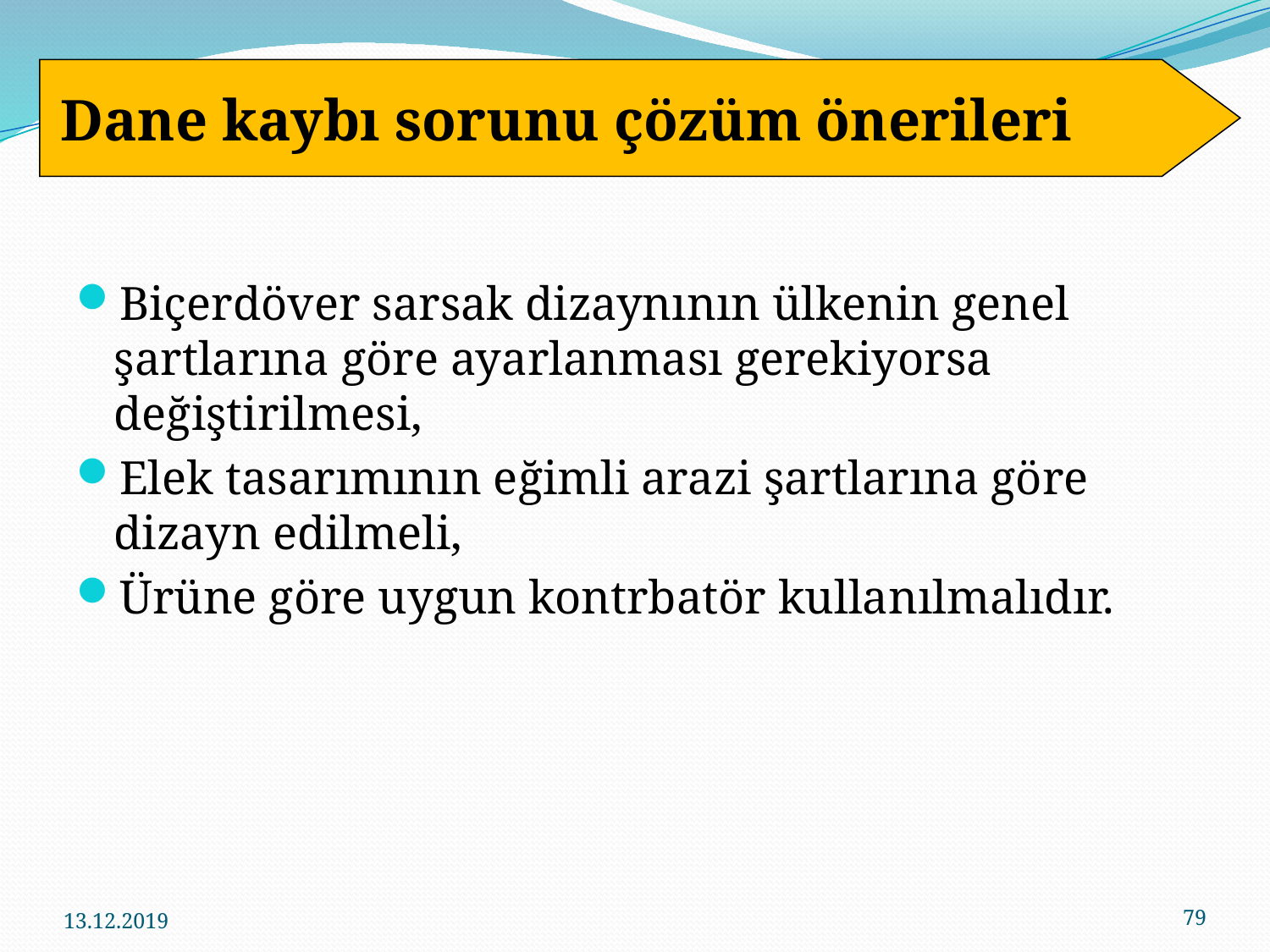

Dane kaybı sorunu çözüm önerileri
Biçerdöver sarsak dizaynının ülkenin genel şartlarına göre ayarlanması gerekiyorsa değiştirilmesi,
Elek tasarımının eğimli arazi şartlarına göre dizayn edilmeli,
Ürüne göre uygun kontrbatör kullanılmalıdır.

13.12.2019
79